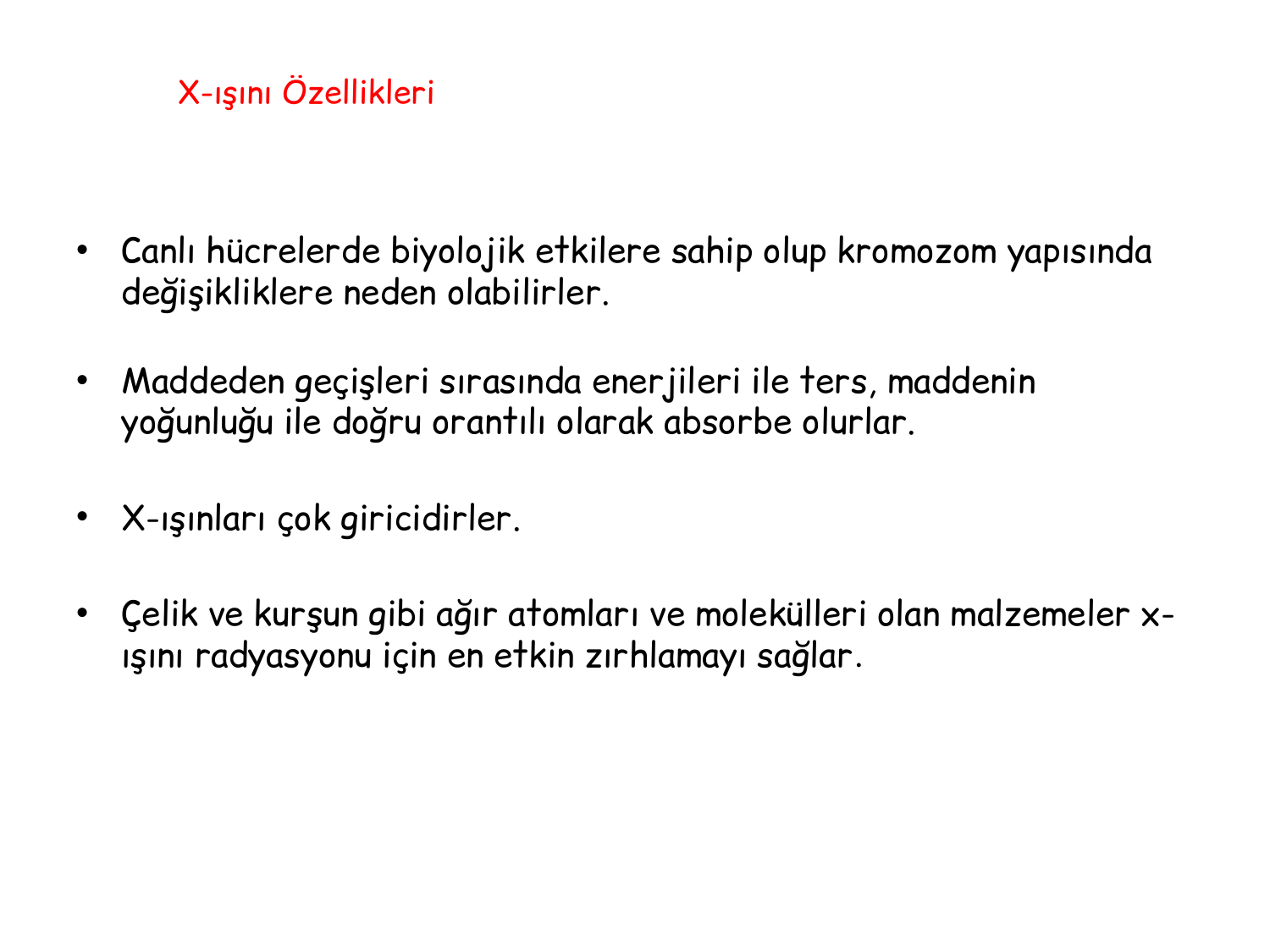

X-ışını Özellikleri

Canlı hücrelerde biyolojik etkilere sahip olup kromozom yapısında değişikliklere neden olabilirler.
Maddeden geçişleri sırasında enerjileri ile ters, maddenin yoğunluğu ile doğru orantılı olarak absorbe olurlar.

X-ışınları çok giricidirler.

Çelik ve kurşun gibi ağır atomları ve molekülleri olan malzemeler x-ışını radyasyonu için en etkin zırhlamayı sağlar.